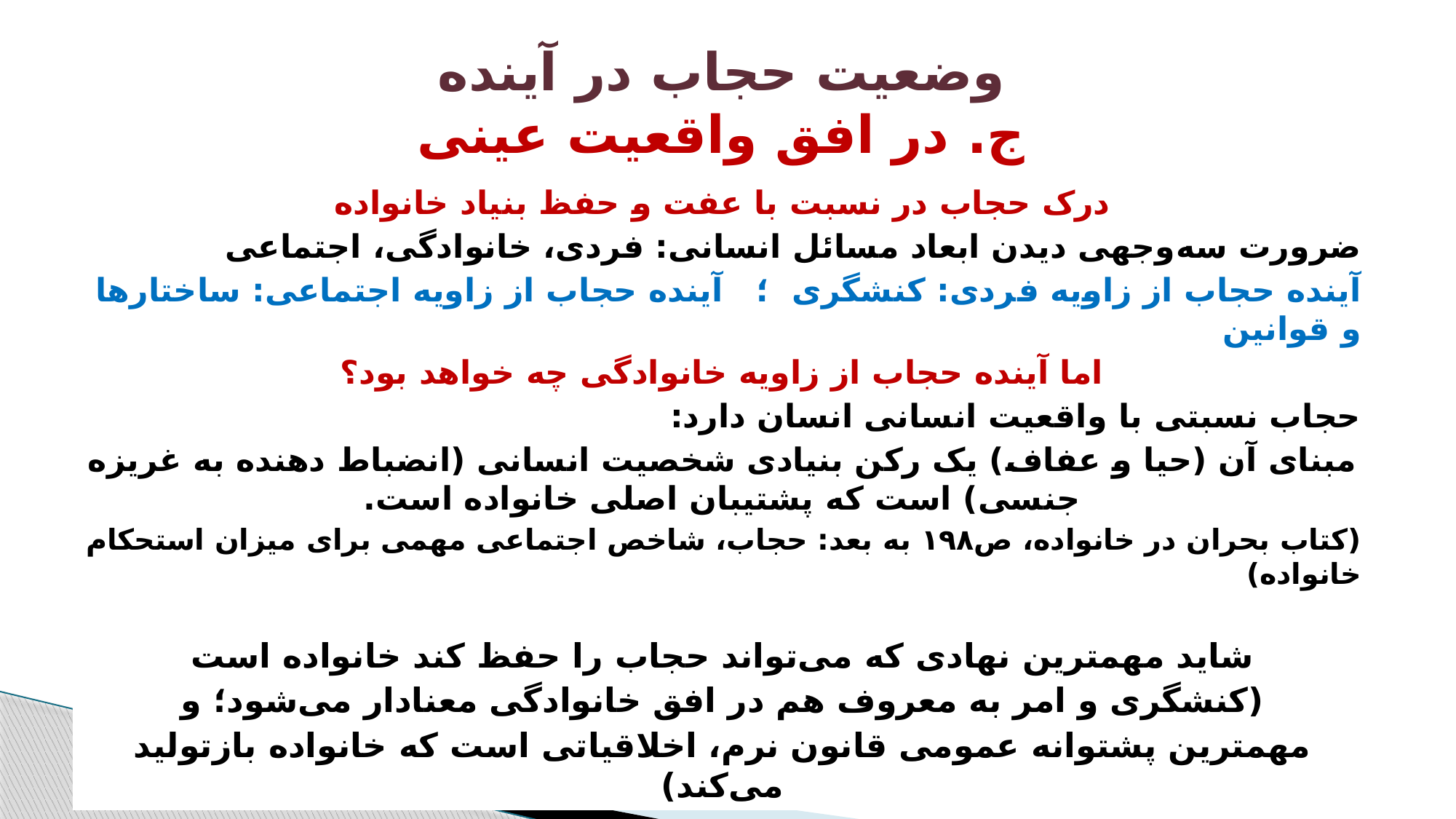

# وضعیت حجاب در آینده ج. در افق واقعیت عینی
درک حجاب در نسبت با عفت و حفظ بنیاد خانواده
ضرورت سه‌وجهی دیدن ابعاد مسائل انسانی: فردی، خانوادگی، اجتماعی
آینده حجاب از زاویه فردی: کنشگری  ؛   آینده حجاب از زاویه اجتماعی: ساختارها و قوانین
اما آینده حجاب از زاویه خانوادگی چه خواهد بود؟
حجاب نسبتی با واقعیت انسانی انسان دارد:‌
مبنای آن (حیا و عفاف) یک رکن بنیادی شخصیت انسانی (انضباط دهنده به غریزه جنسی) است که پشتیبان اصلی خانواده است.
(کتاب بحران در خانواده، ص۱۹۸ به بعد: حجاب، شاخص اجتماعی مهمی برای میزان استحکام خانواده)

شاید مهمترین نهادی که می‌تواند حجاب را حفظ کند خانواده است
(کنشگری و امر به معروف هم در افق خانوادگی معنادار می‌شود؛ و
مهمترین پشتوانه عمومی قانون نرم، اخلاقیاتی است که خانواده بازتولید می‌کند)